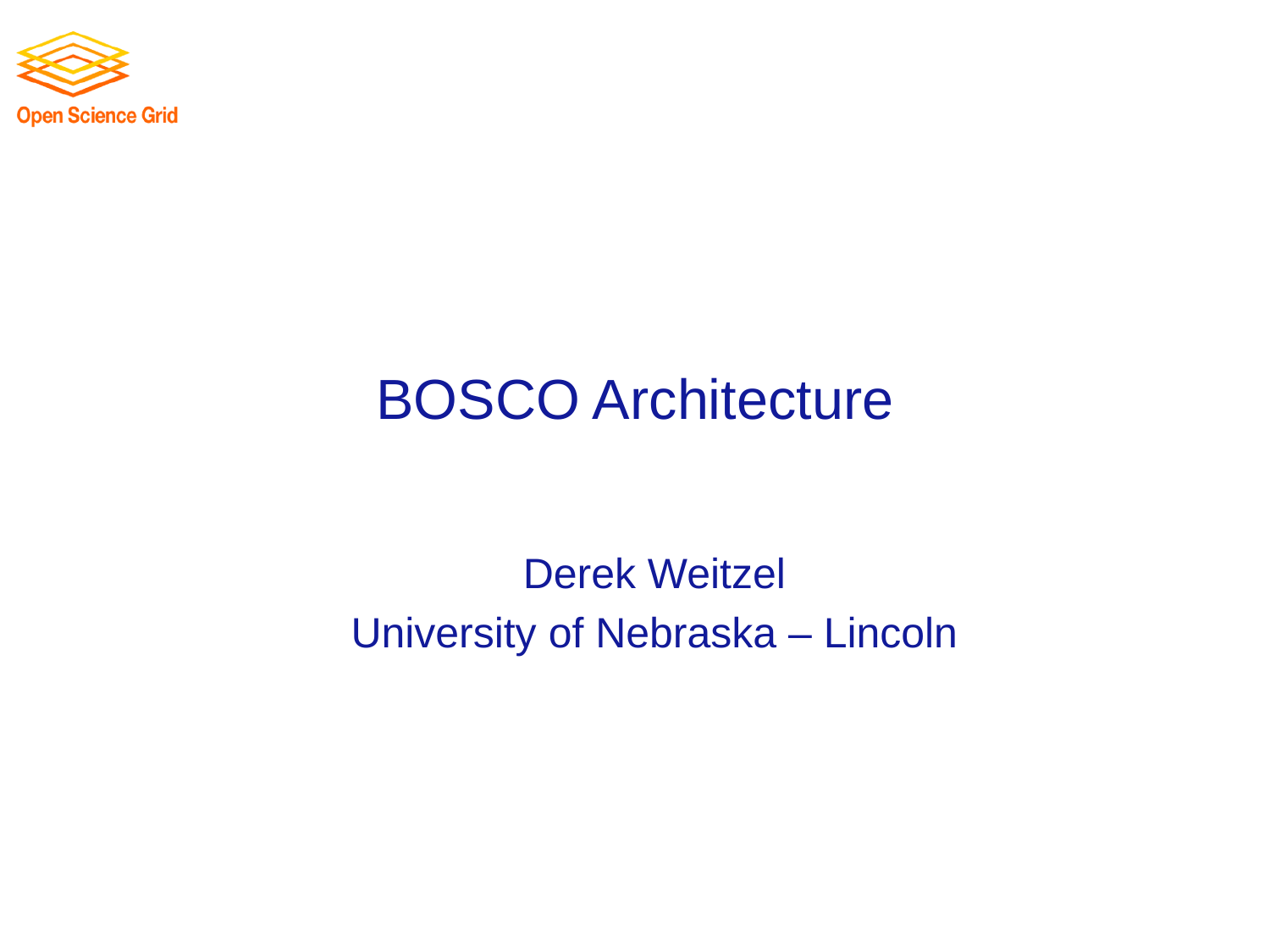

# BOSCO Architecture
Derek Weitzel
University of Nebraska – Lincoln